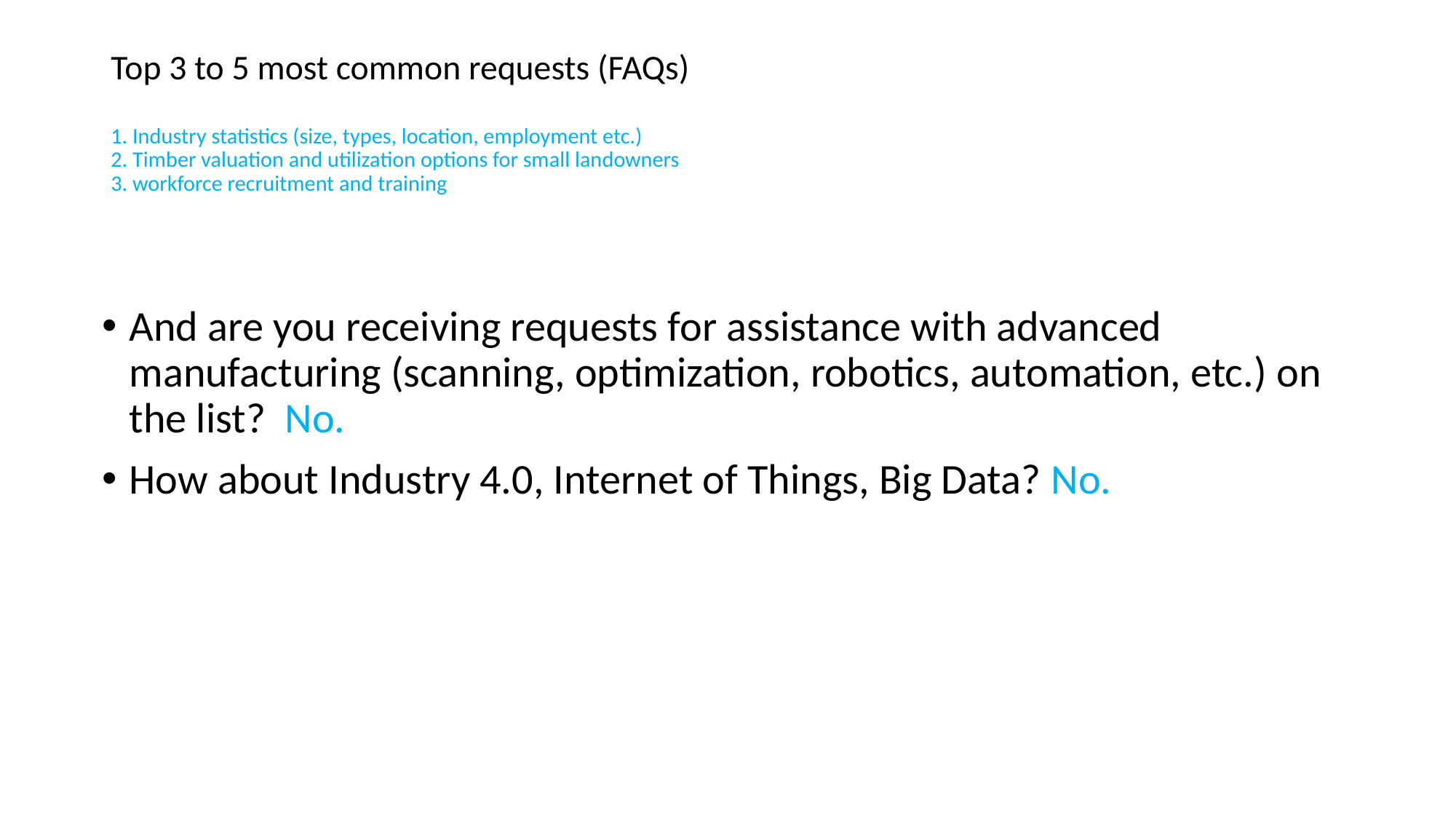

# Top 3 to 5 most common requests (FAQs) 1. Industry statistics (size, types, location, employment etc.) 2. Timber valuation and utilization options for small landowners 3. workforce recruitment and training
And are you receiving requests for assistance with advanced manufacturing (scanning, optimization, robotics, automation, etc.) on the list?  No.
How about Industry 4.0, Internet of Things, Big Data? No.